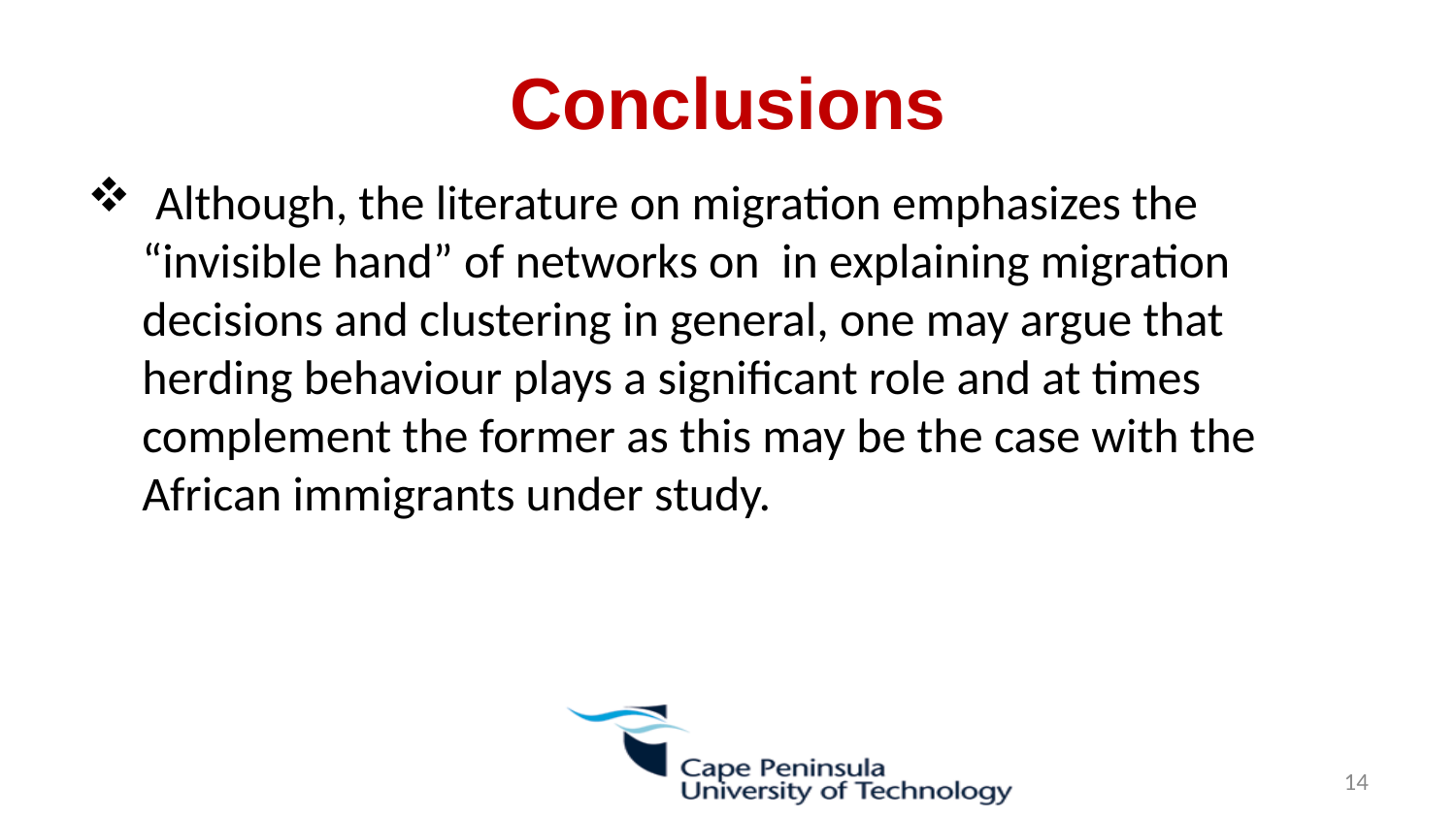

# Conclusions
 Although, the literature on migration emphasizes the “invisible hand” of networks on  in explaining migration decisions and clustering in general, one may argue that herding behaviour plays a significant role and at times complement the former as this may be the case with the African immigrants under study.

14